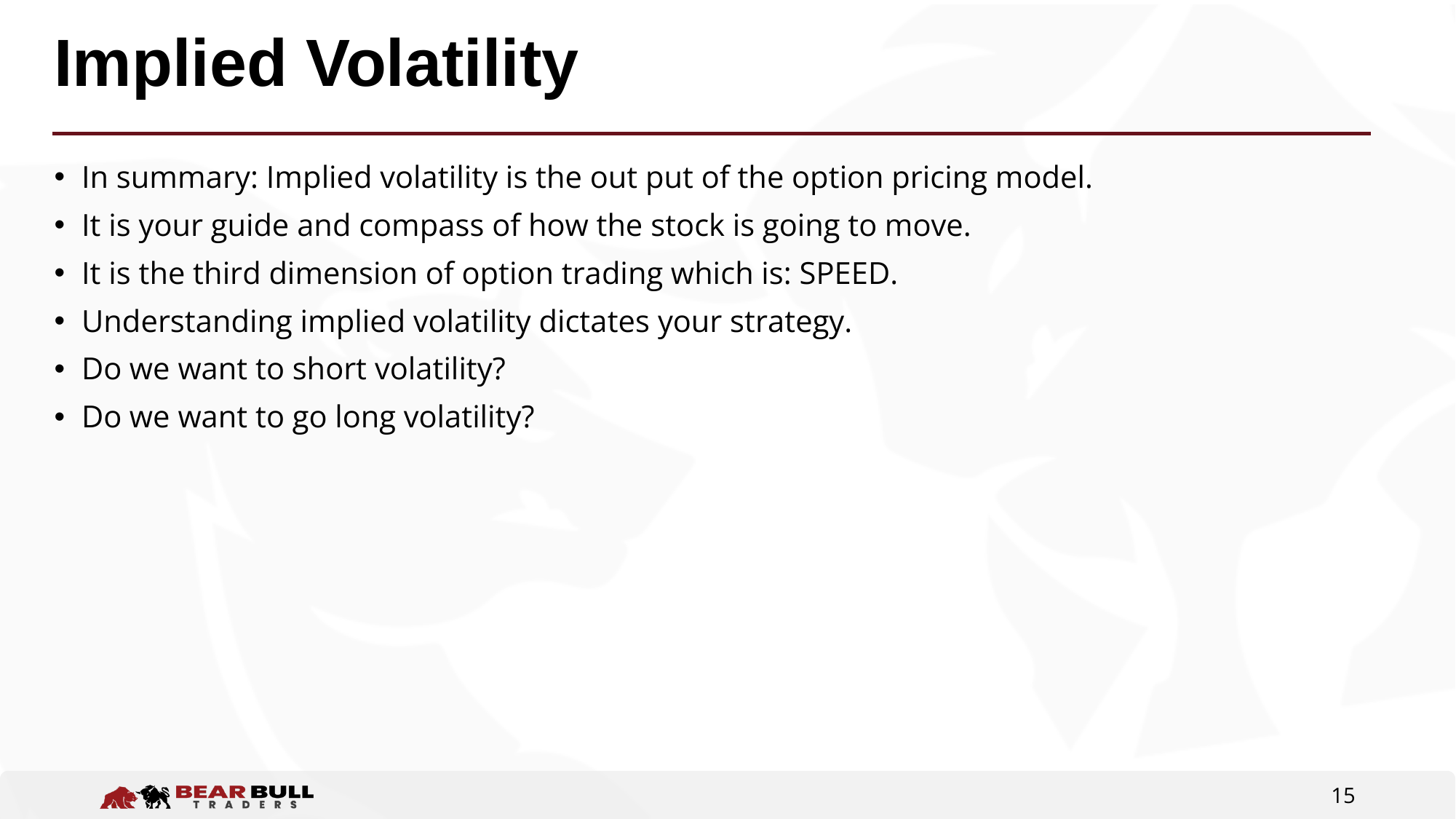

# Implied Volatility
In summary: Implied volatility is the out put of the option pricing model.
It is your guide and compass of how the stock is going to move.
It is the third dimension of option trading which is: SPEED.
Understanding implied volatility dictates your strategy.
Do we want to short volatility?
Do we want to go long volatility?